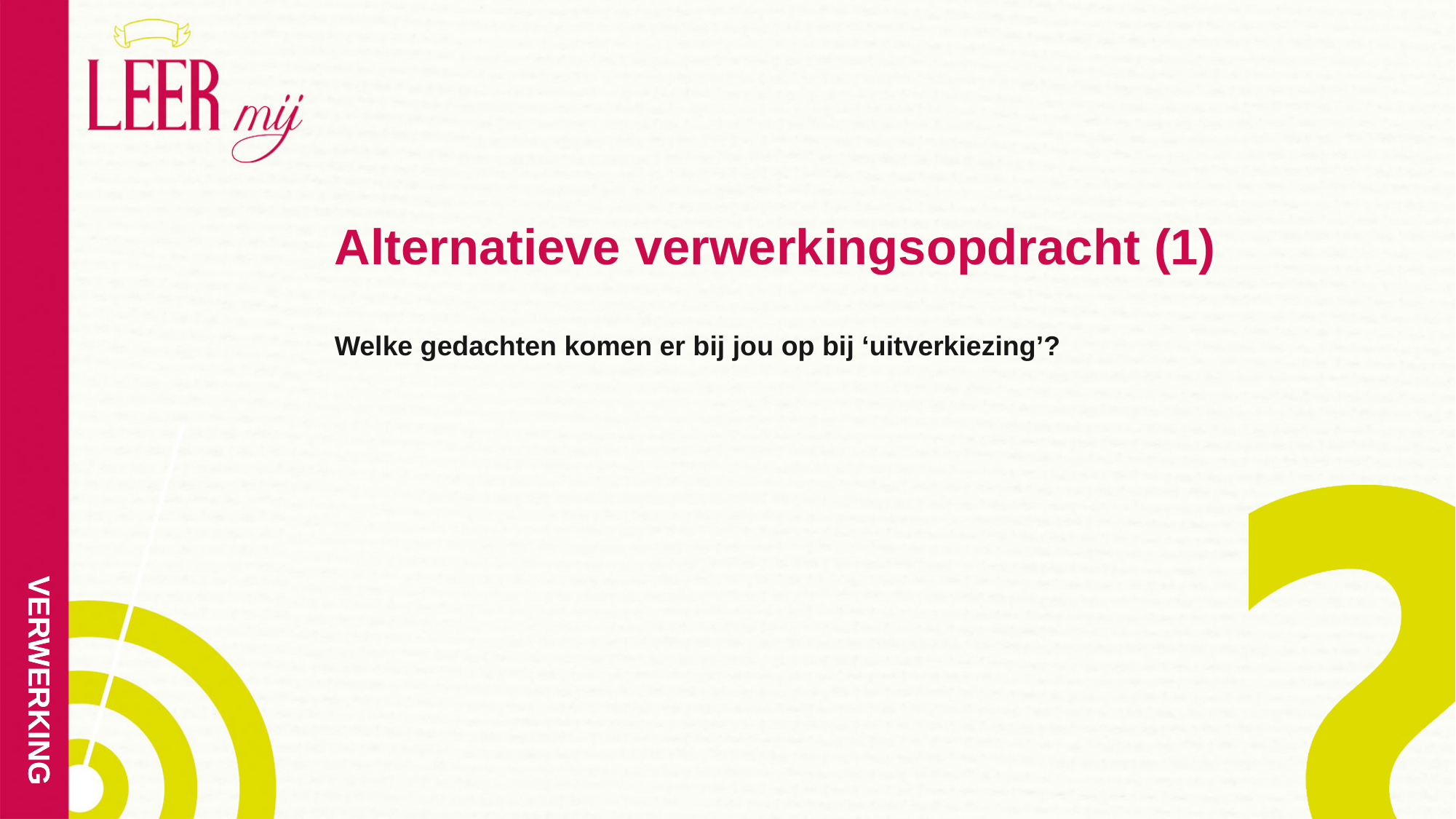

# Alternatieve verwerkingsopdracht (1)
Welke gedachten komen er bij jou op bij ‘uitverkiezing’?